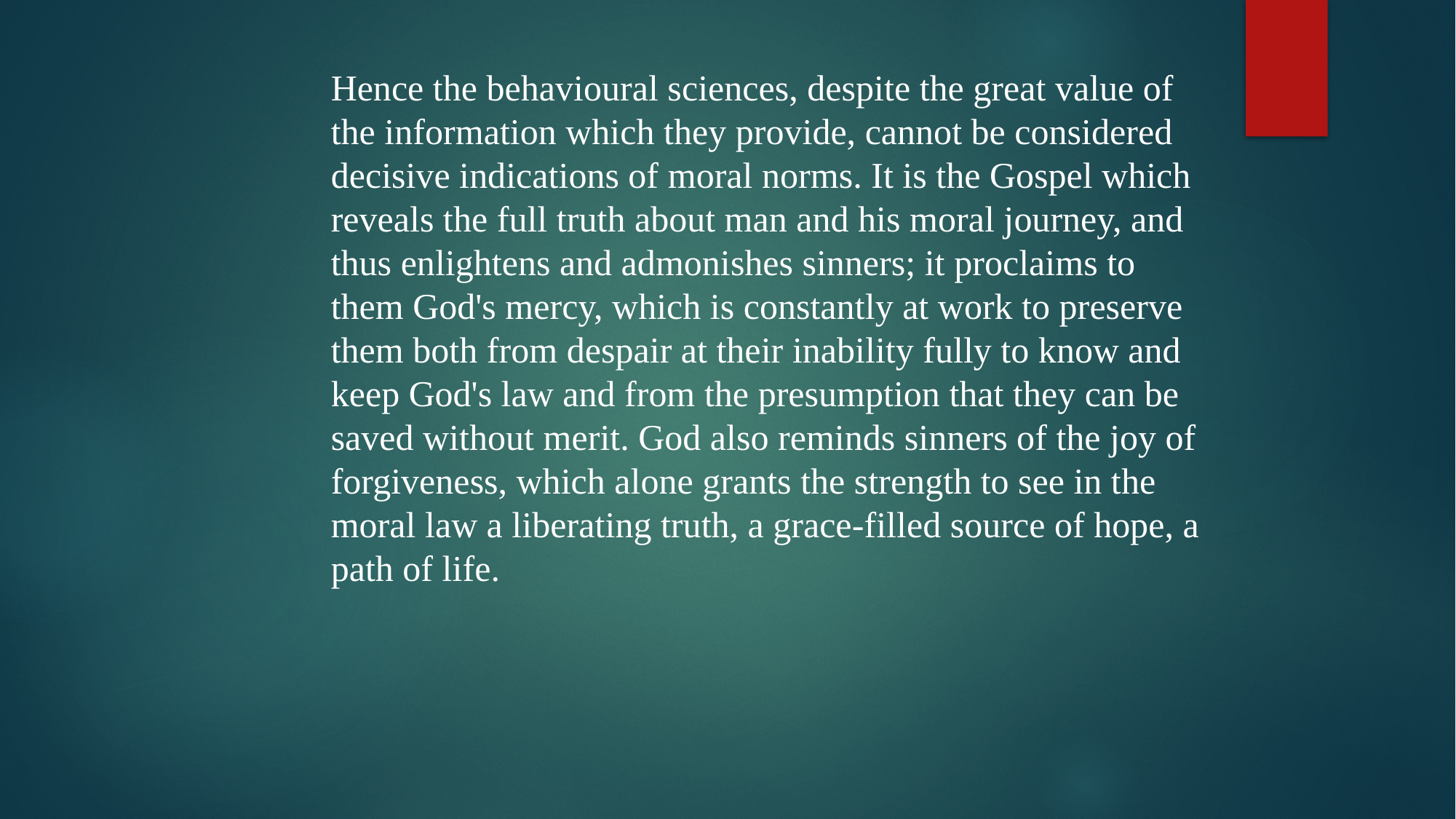

Hence the behavioural sciences, despite the great value of the information which they provide, cannot be considered decisive indications of moral norms. It is the Gospel which reveals the full truth about man and his moral journey, and thus enlightens and admonishes sinners; it proclaims to them God's mercy, which is constantly at work to preserve them both from despair at their inability fully to know and keep God's law and from the presumption that they can be saved without merit. God also reminds sinners of the joy of forgiveness, which alone grants the strength to see in the moral law a liberating truth, a grace-filled source of hope, a path of life.